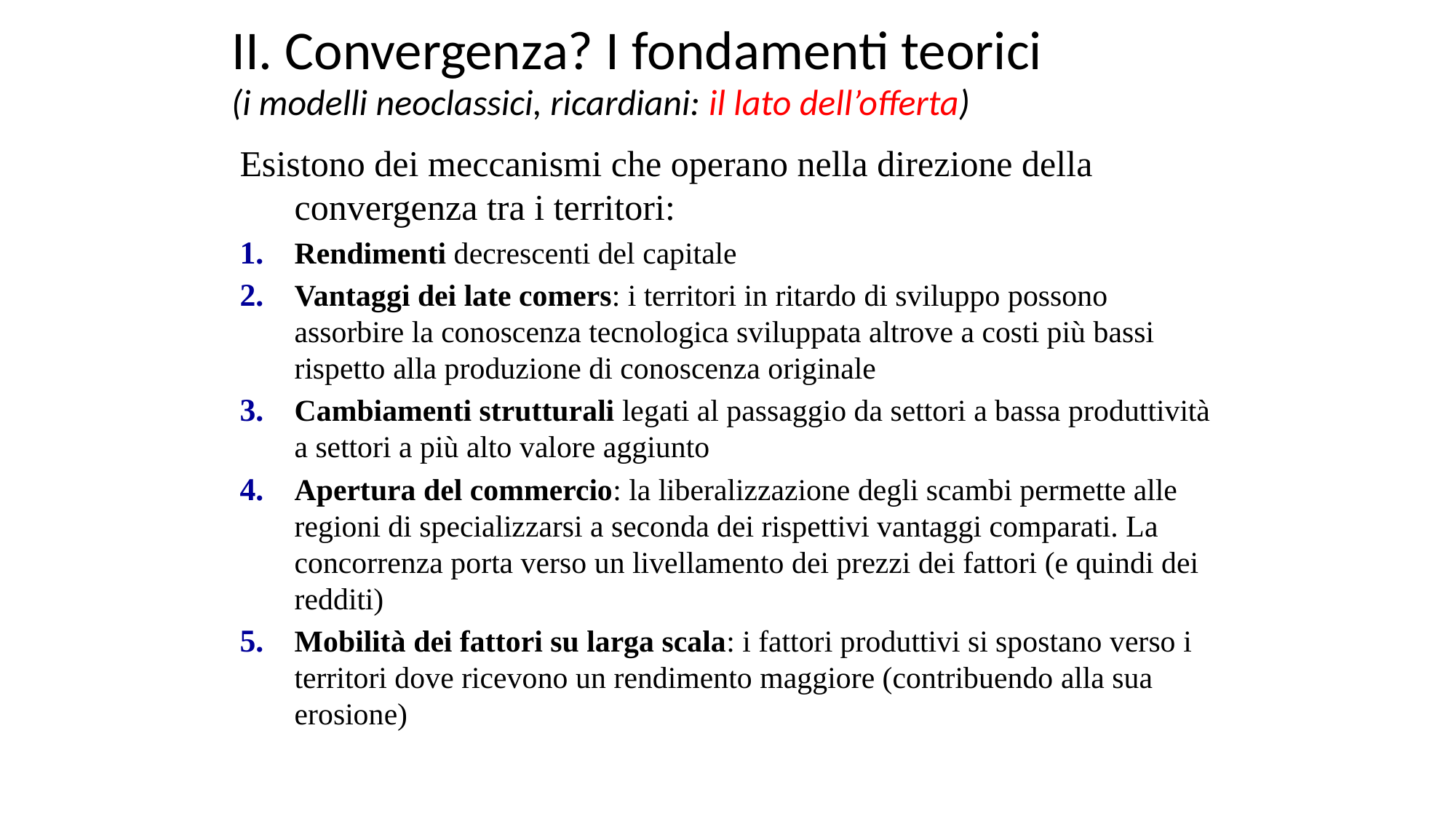

# II. Convergenza? I fondamenti teorici (i modelli neoclassici, ricardiani: il lato dell’offerta)
Esistono dei meccanismi che operano nella direzione della convergenza tra i territori:
Rendimenti decrescenti del capitale
Vantaggi dei late comers: i territori in ritardo di sviluppo possono assorbire la conoscenza tecnologica sviluppata altrove a costi più bassi rispetto alla produzione di conoscenza originale
Cambiamenti strutturali legati al passaggio da settori a bassa produttività a settori a più alto valore aggiunto
Apertura del commercio: la liberalizzazione degli scambi permette alle regioni di specializzarsi a seconda dei rispettivi vantaggi comparati. La concorrenza porta verso un livellamento dei prezzi dei fattori (e quindi dei redditi)
Mobilità dei fattori su larga scala: i fattori produttivi si spostano verso i territori dove ricevono un rendimento maggiore (contribuendo alla sua erosione)